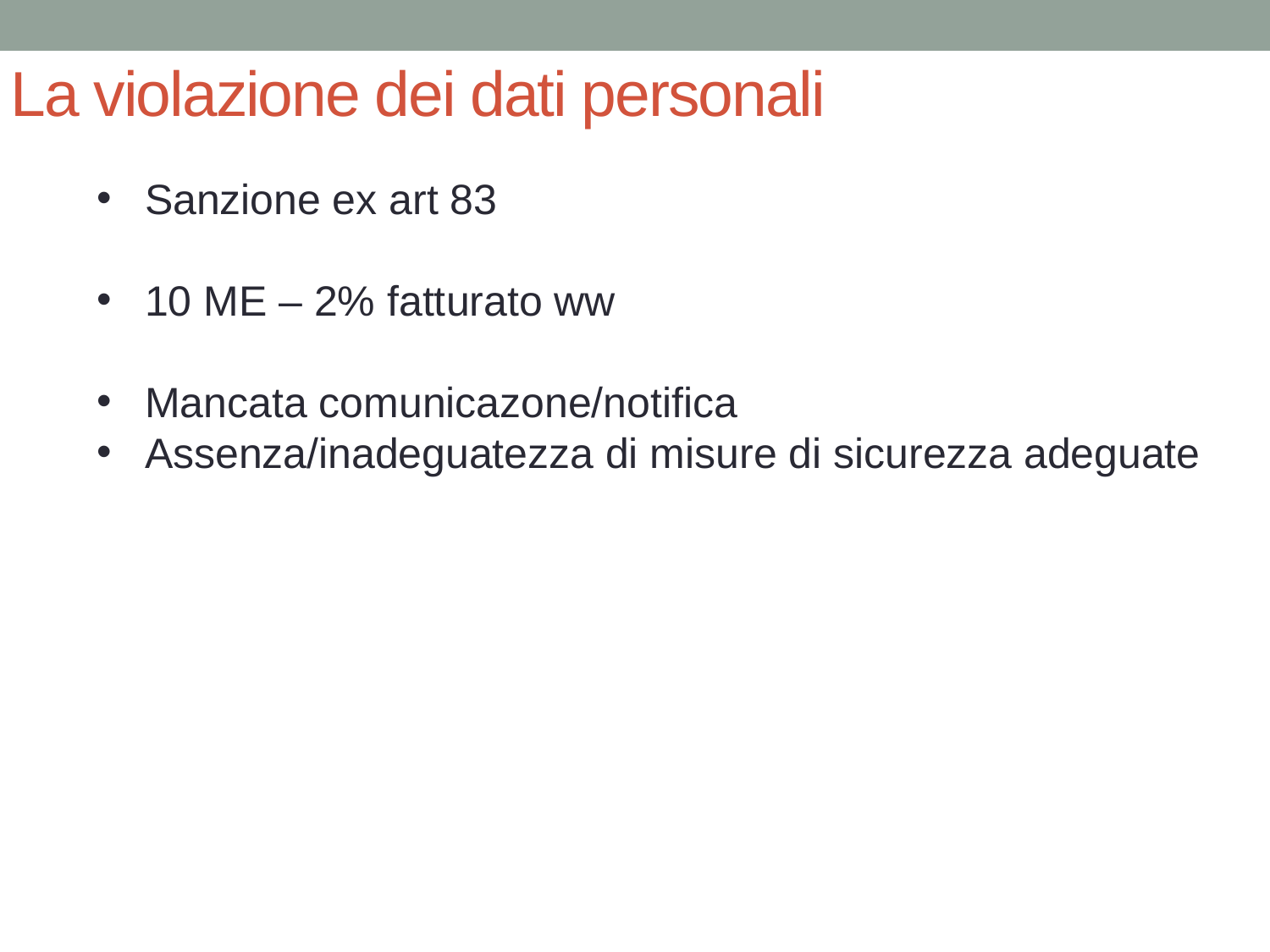

La violazione dei dati personali
Sanzione ex art 83

10 ME – 2% fatturato ww

Mancata comunicazone/notifica
Assenza/inadeguatezza di misure di sicurezza adeguate

11